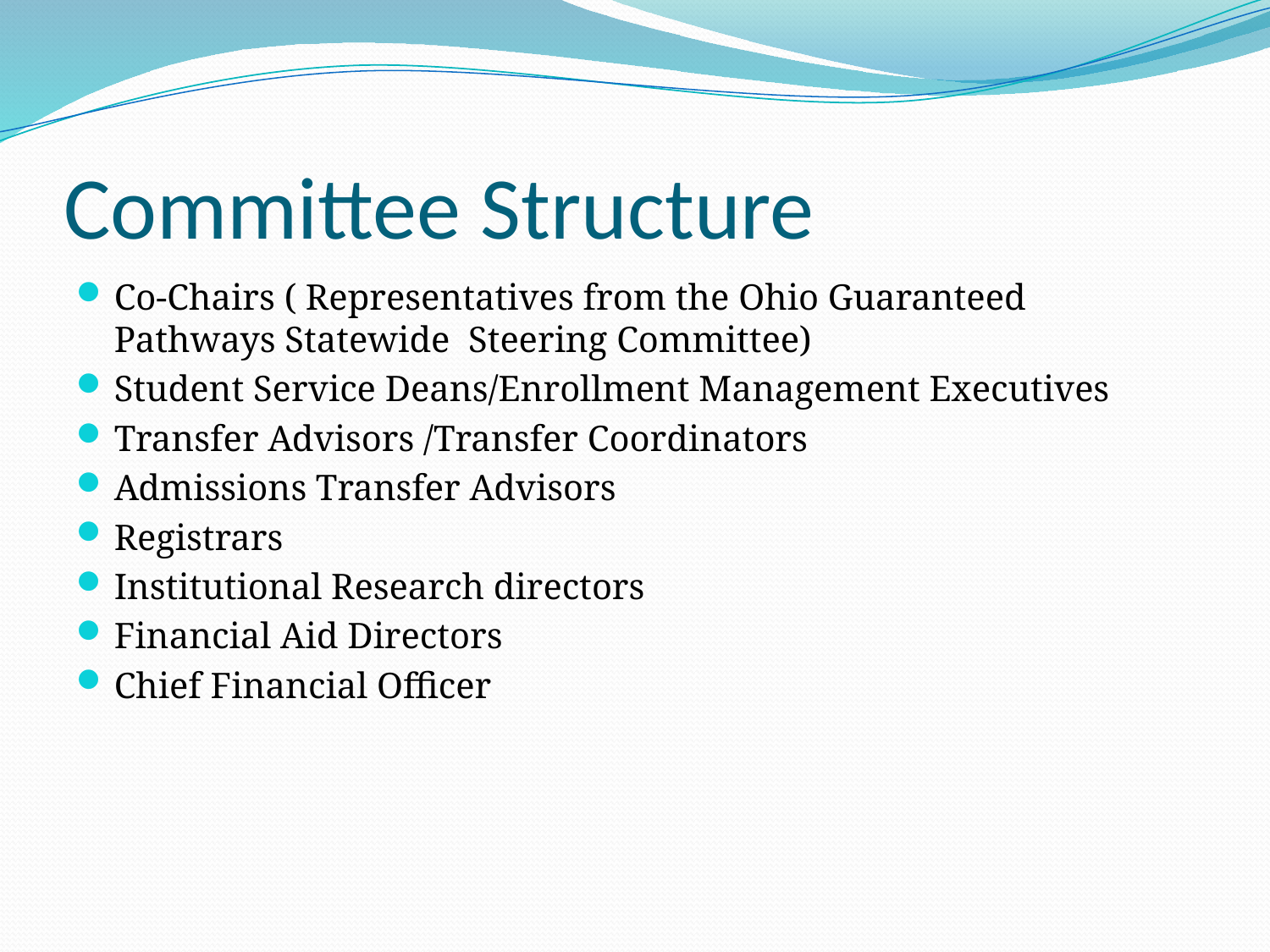

# Committee Structure
Co-Chairs ( Representatives from the Ohio Guaranteed Pathways Statewide  Steering Committee)
Student Service Deans/Enrollment Management Executives
Transfer Advisors /Transfer Coordinators
Admissions Transfer Advisors
Registrars
Institutional Research directors
Financial Aid Directors
Chief Financial Officer